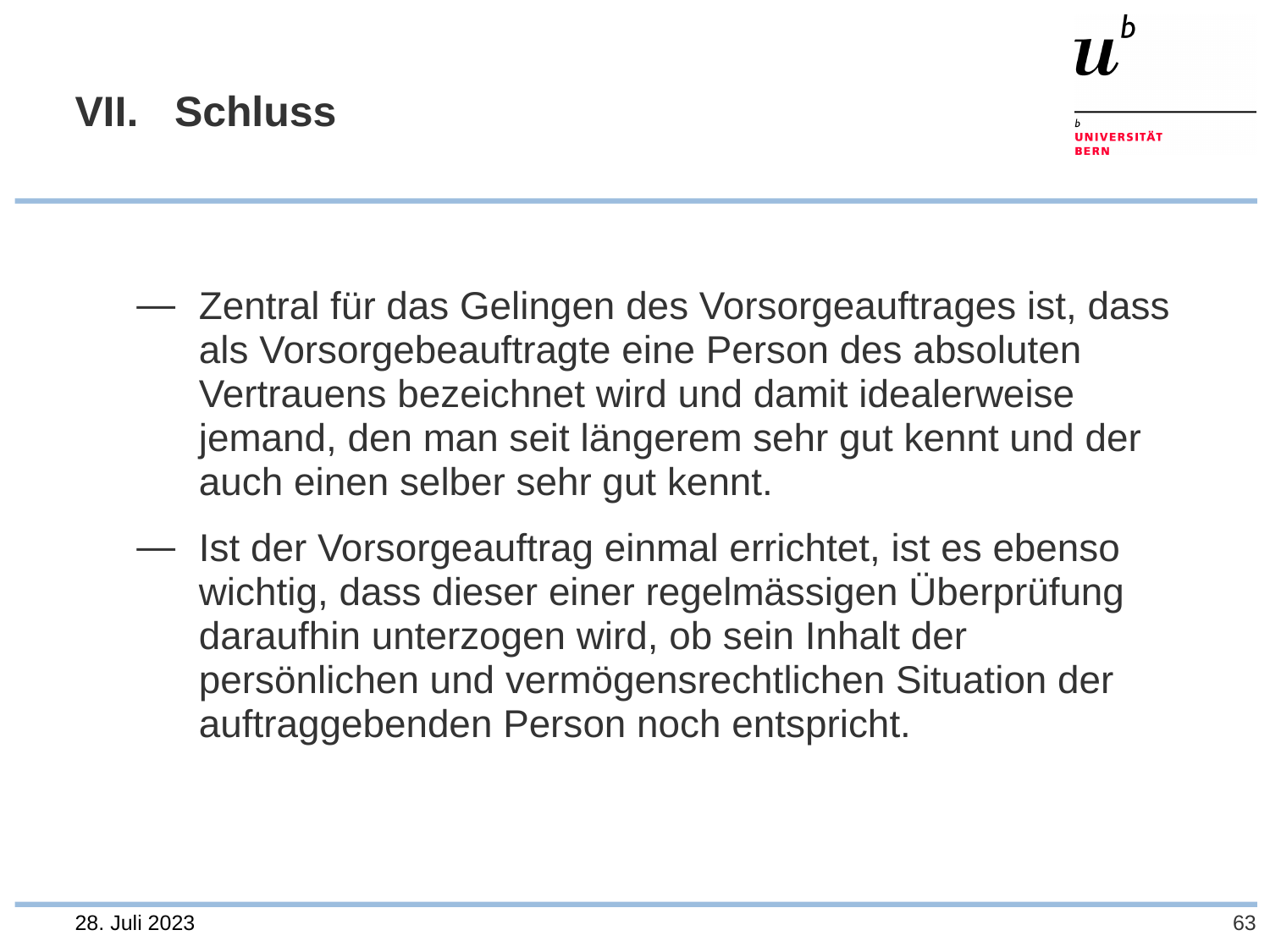

# VII. 	Schluss

Zentral für das Gelingen des Vorsorgeauftrages ist, dass als Vorsorgebeauftragte eine Person des absoluten Vertrauens bezeichnet wird und damit idealerweise jemand, den man seit längerem sehr gut kennt und der auch einen selber sehr gut kennt.
Ist der Vorsorgeauftrag einmal errichtet, ist es ebenso wichtig, dass dieser einer regelmässigen Überprüfung daraufhin unterzogen wird, ob sein Inhalt der persönlichen und vermögensrechtlichen Situation der auftraggebenden Person noch entspricht.

28. Juli 2023
63